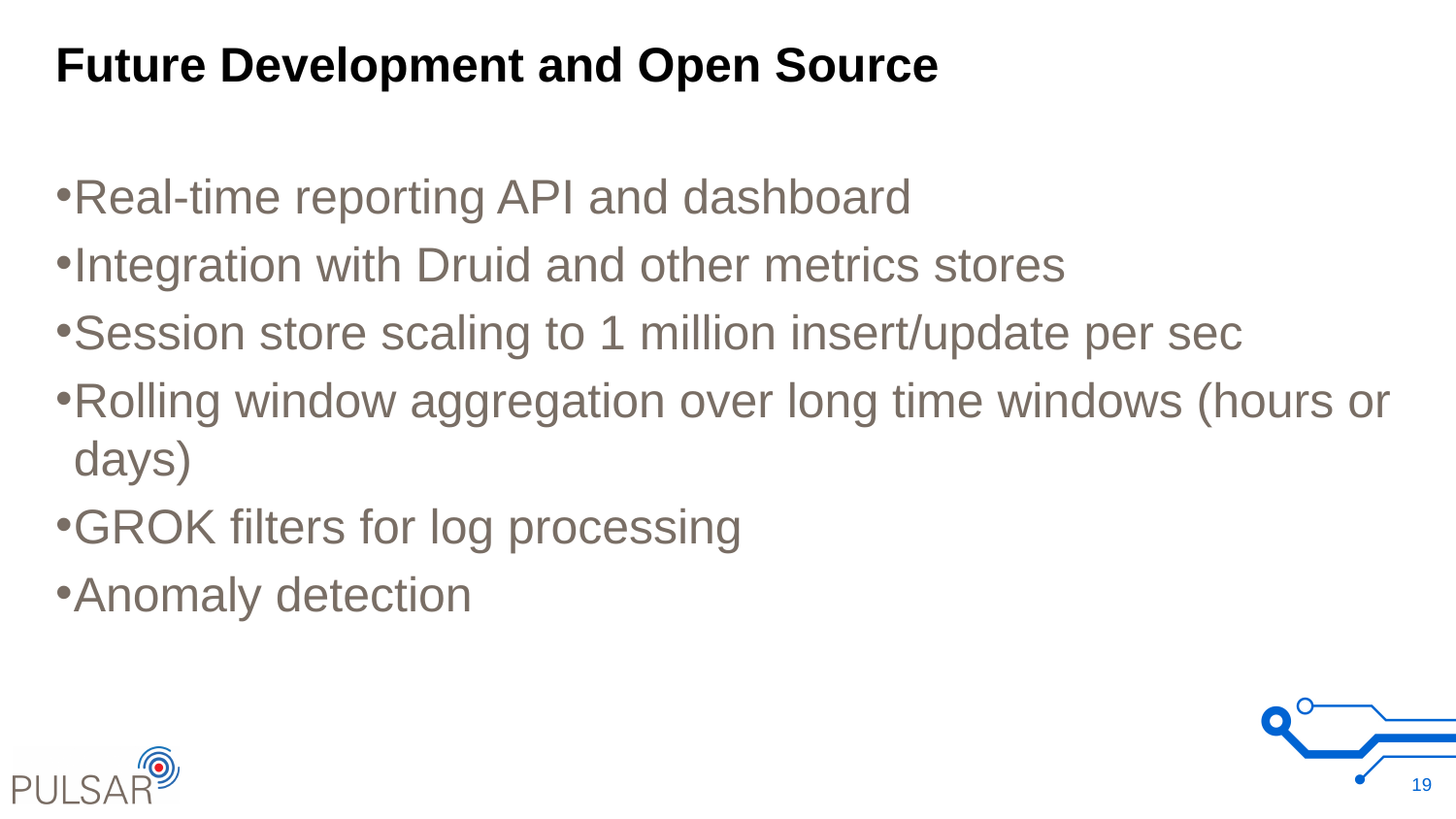

# Future Development and Open Source
Real-time reporting API and dashboard
Integration with Druid and other metrics stores
Session store scaling to 1 million insert/update per sec
Rolling window aggregation over long time windows (hours or days)
GROK filters for log processing
Anomaly detection

19